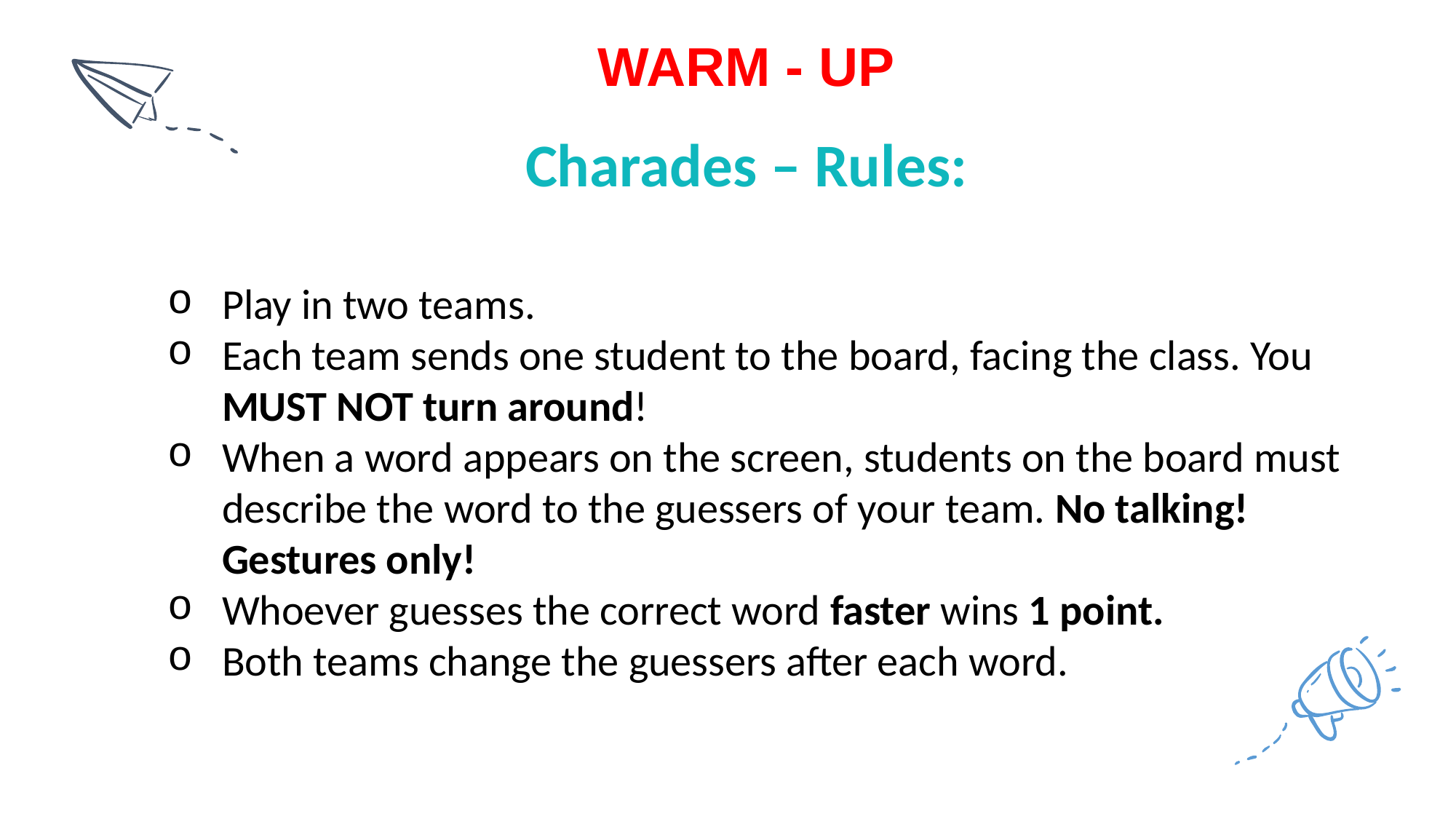

WARM - UP

Charades – Rules:
Play in two teams.
Each team sends one student to the board, facing the class. You MUST NOT turn around!
When a word appears on the screen, students on the board must describe the word to the guessers of your team. No talking! Gestures only!
Whoever guesses the correct word faster wins 1 point.
Both teams change the guessers after each word.